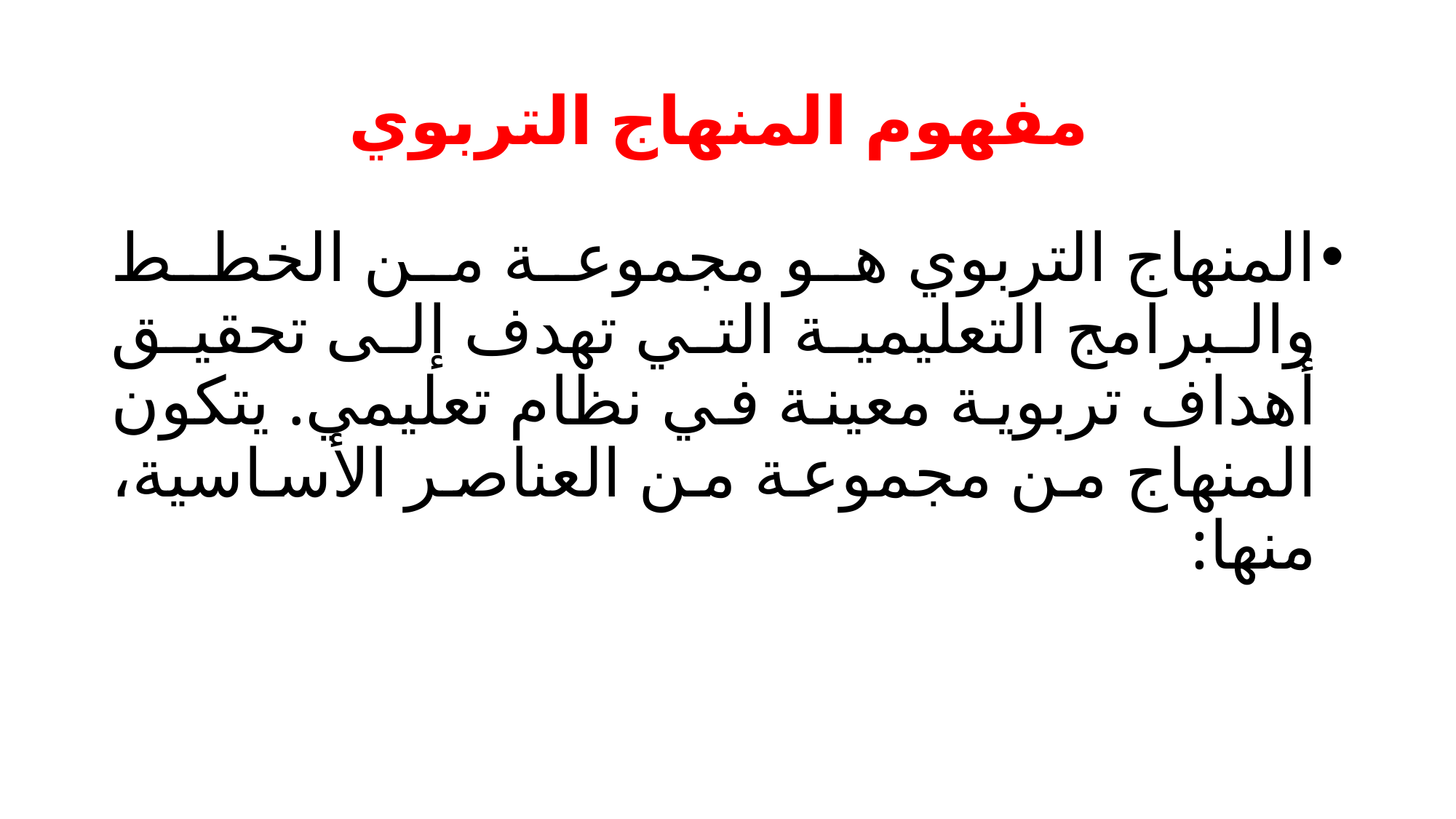

# مفهوم المنهاج التربوي
المنهاج التربوي هو مجموعة من الخطط والبرامج التعليمية التي تهدف إلى تحقيق أهداف تربوية معينة في نظام تعليمي. يتكون المنهاج من مجموعة من العناصر الأساسية، منها: